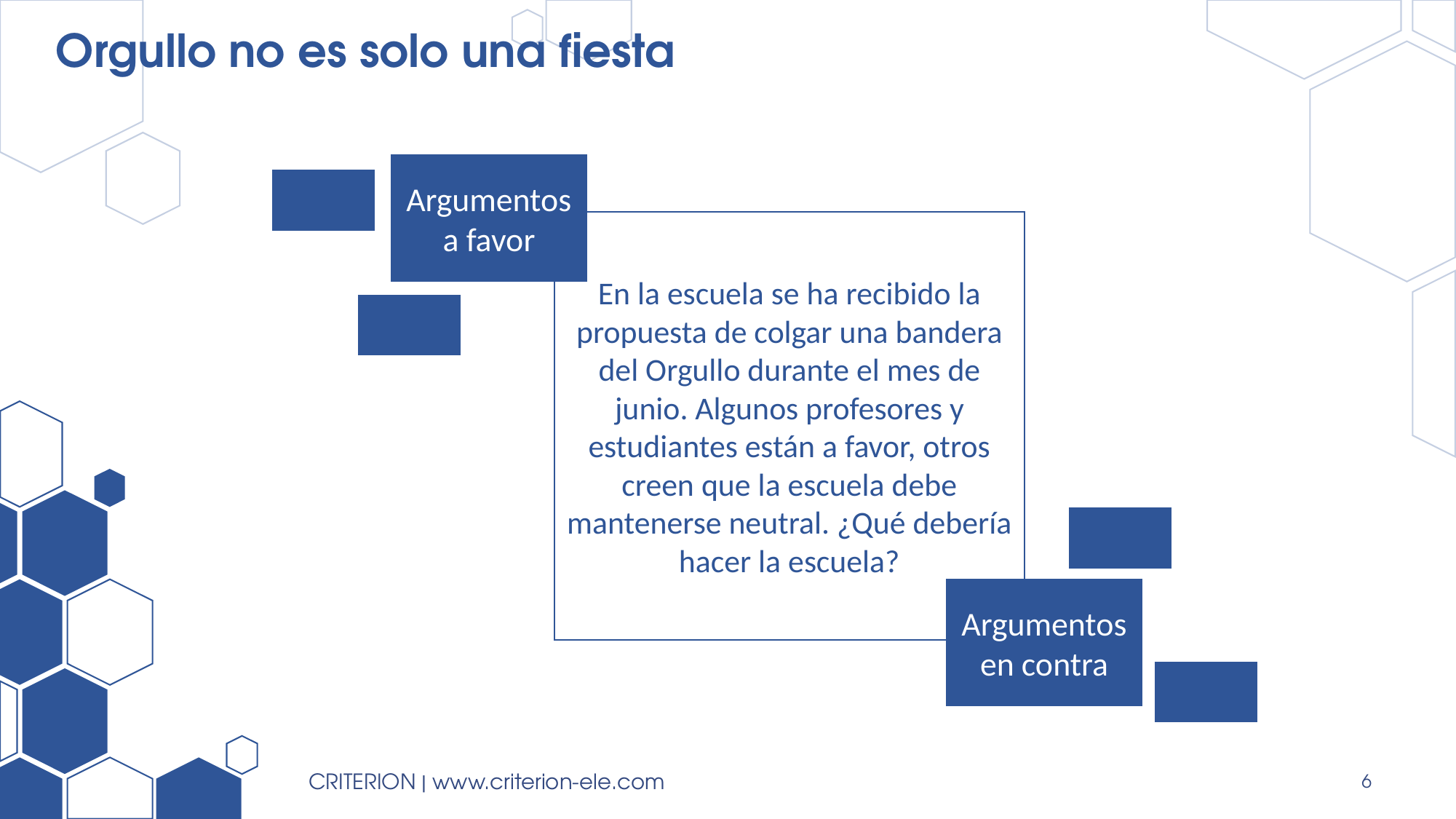

# Orgullo no es solo una fiesta
Argumentos a favor

En la escuela se ha recibido la propuesta de colgar una bandera del Orgullo durante el mes de junio. Algunos profesores y estudiantes están a favor, otros creen que la escuela debe mantenerse neutral. ¿Qué debería hacer la escuela?

Argumentos en contra

CRITERION | www.criterion-ele.com
6